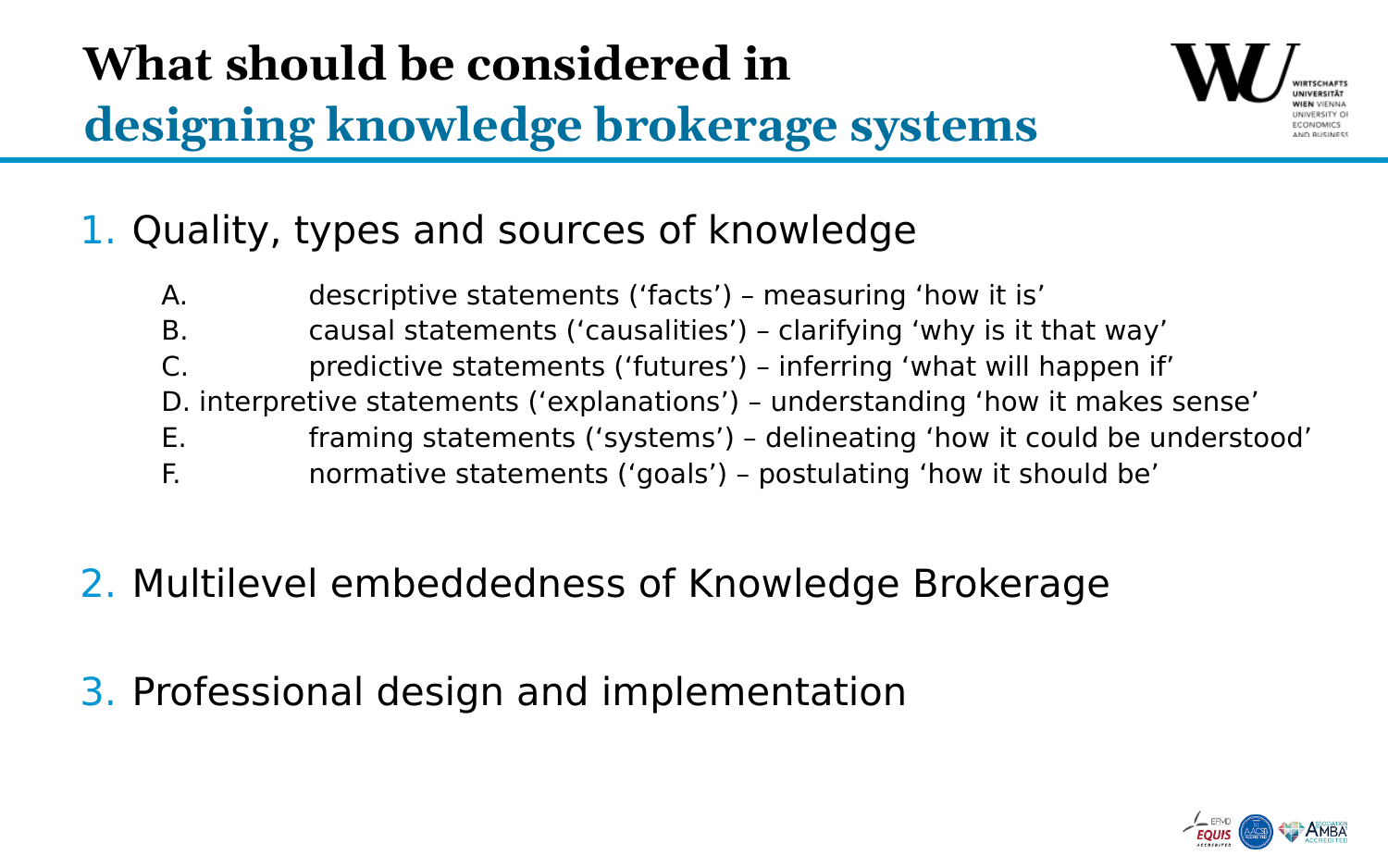

What should be considered in
designing knowledge brokerage systems
Quality, types and sources of knowledge
A.	 descriptive statements (‘facts’) – measuring ‘how it is’
B.	 causal statements (‘causalities’) – clarifying ‘why is it that way’
C.	 predictive statements (‘futures’) – inferring ‘what will happen if’
D. interpretive statements (‘explanations’) – understanding ‘how it makes sense’
E.	 framing statements (‘systems’) – delineating ‘how it could be understood’
F.	 normative statements (‘goals’) – postulating ‘how it should be’

Multilevel embeddedness of Knowledge Brokerage
Professional design and implementation